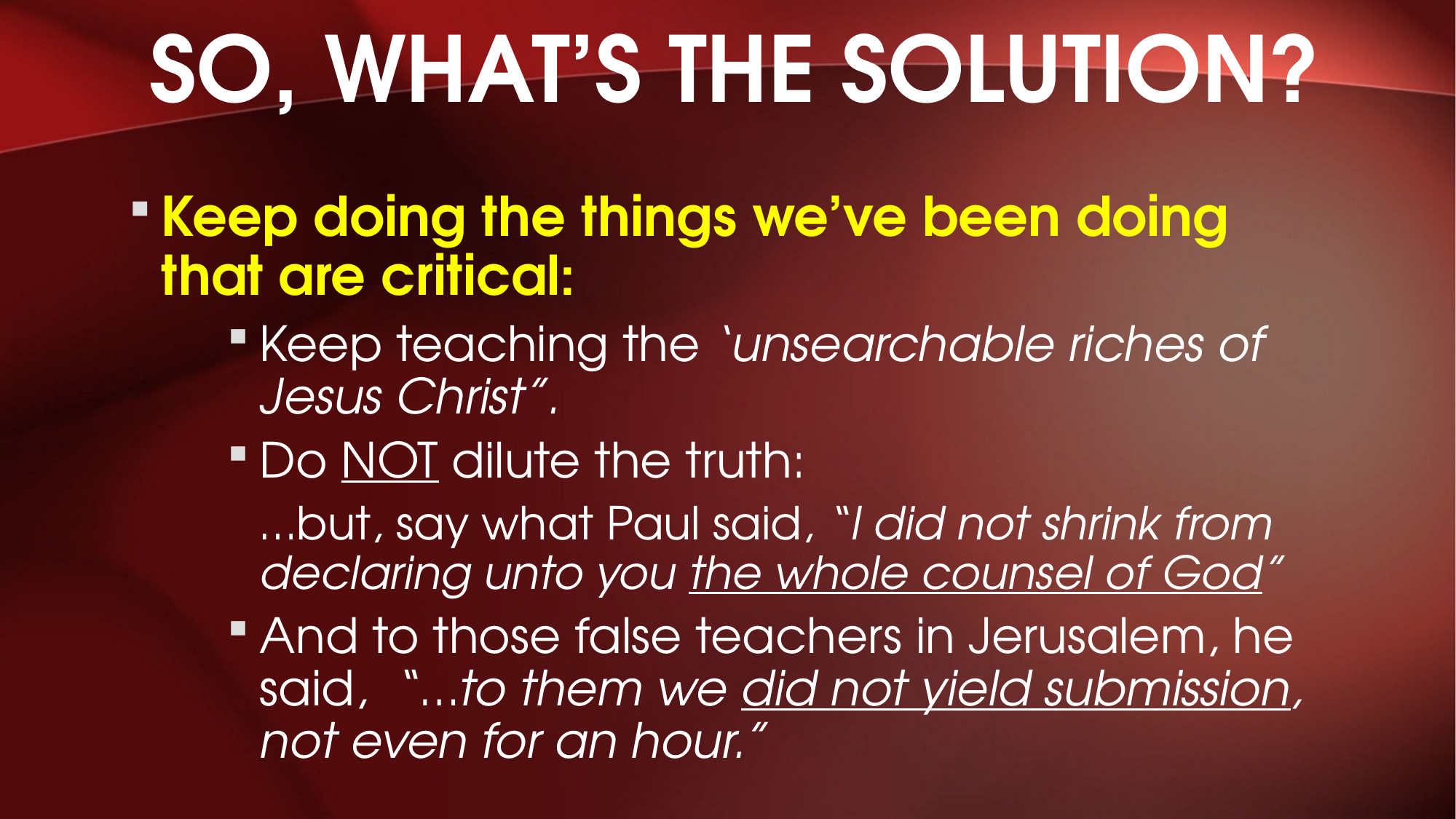

# So, what’s the solution?
Keep doing the things we’ve been doing that are critical:
Keep teaching the ‘unsearchable riches of Jesus Christ”.
Do NOT dilute the truth:
…but, say what Paul said, “I did not shrink from declaring unto you the whole counsel of God”
And to those false teachers in Jerusalem, he said,  “…to them we did not yield submission, not even for an hour.”